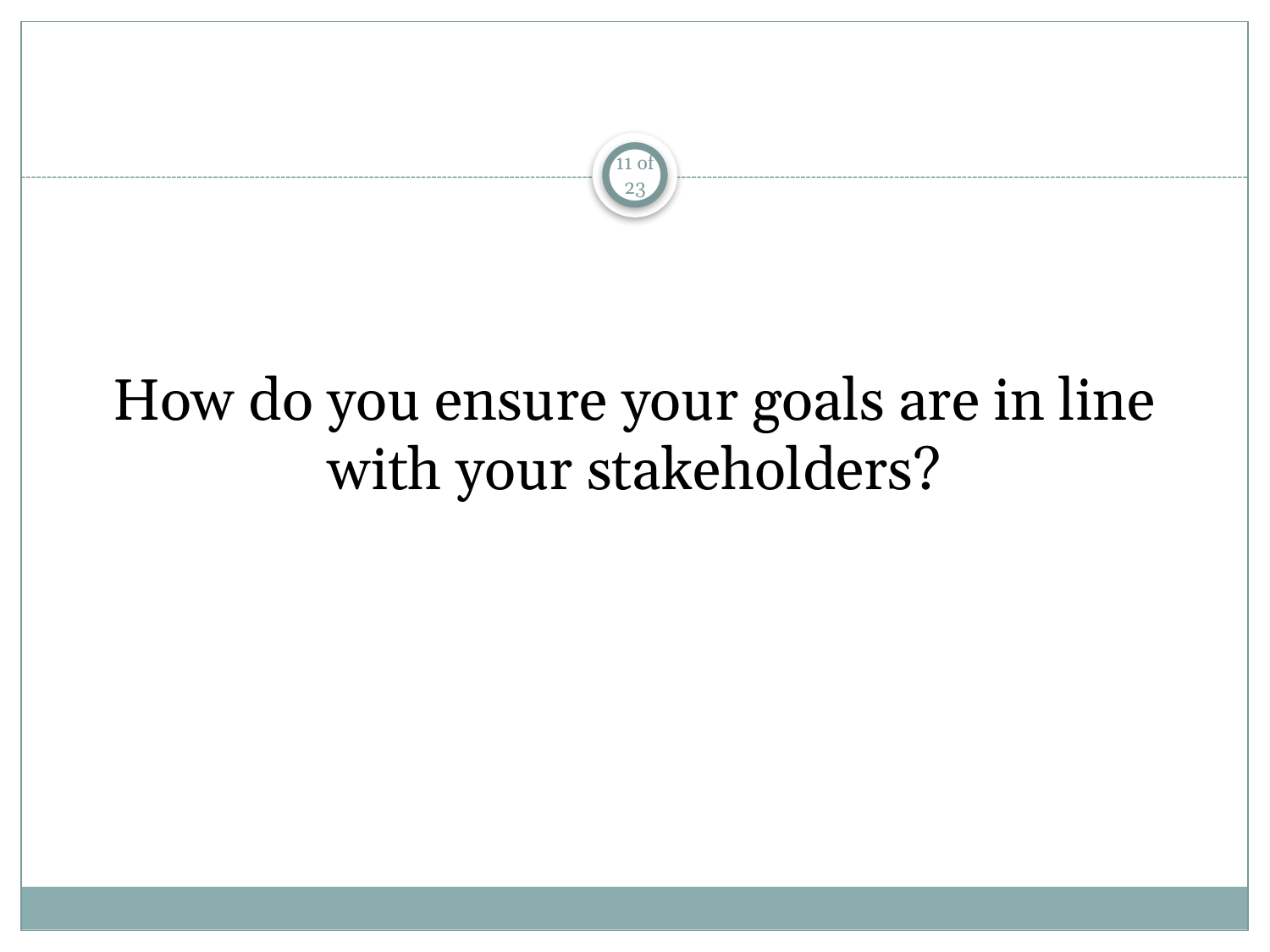

11 of 23
# How do you ensure your goals are in line with your stakeholders?